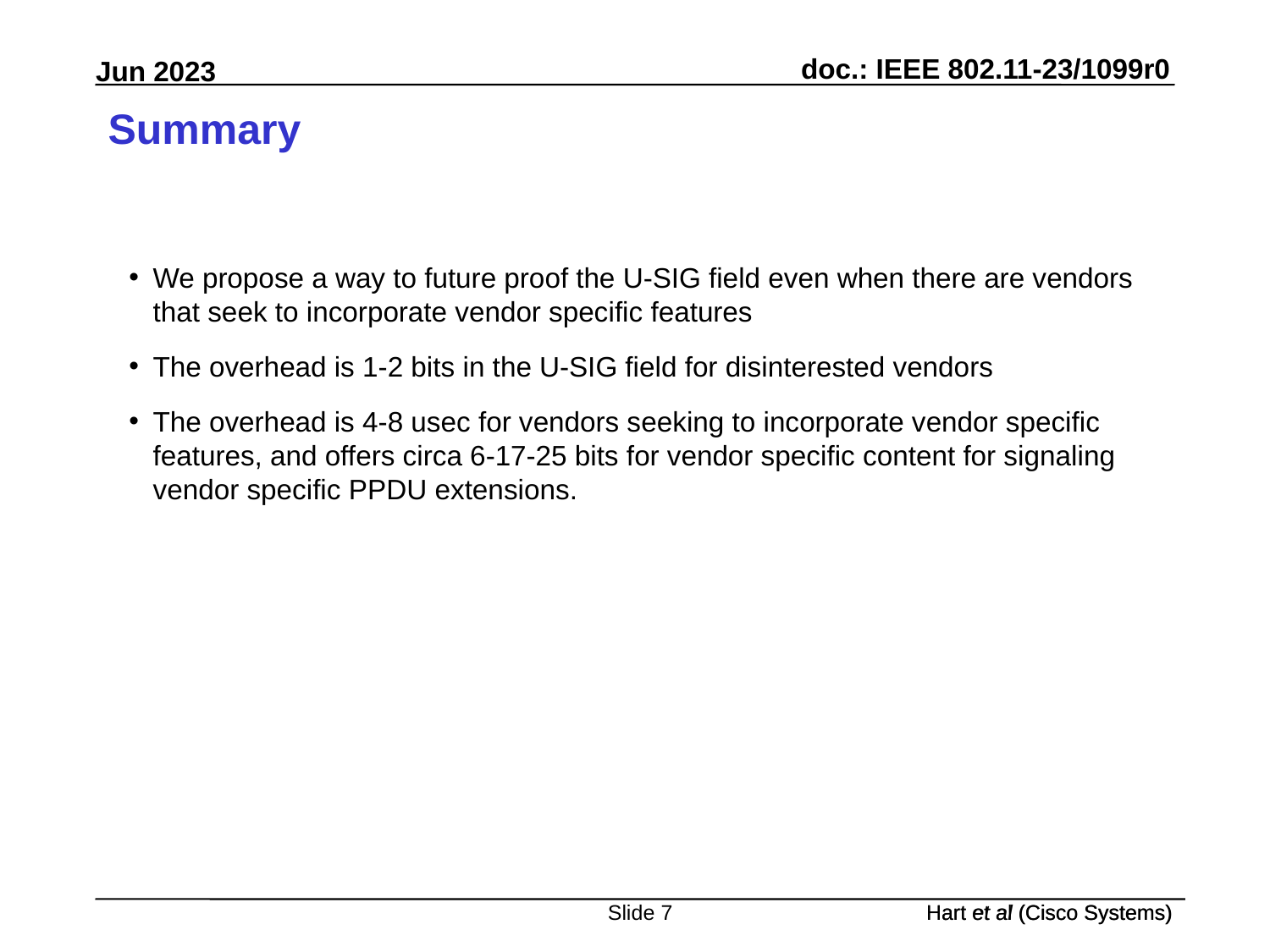

# Summary
We propose a way to future proof the U-SIG field even when there are vendors that seek to incorporate vendor specific features
The overhead is 1-2 bits in the U-SIG field for disinterested vendors
The overhead is 4-8 usec for vendors seeking to incorporate vendor specific features, and offers circa 6-17-25 bits for vendor specific content for signaling vendor specific PPDU extensions.
Slide 7
Hart et al (Cisco Systems)
Hart et al (Cisco Systems)